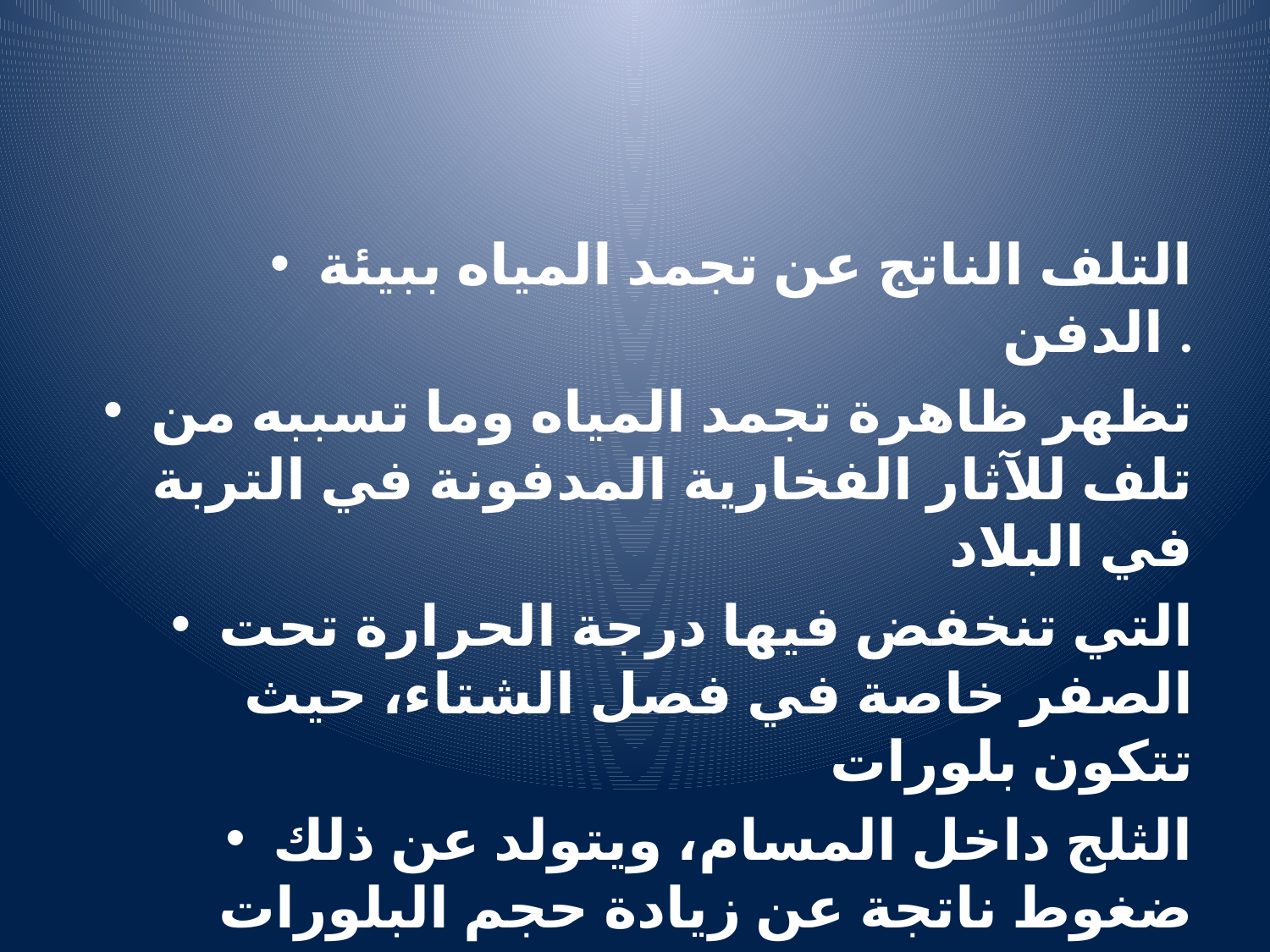

#
التلف الناتج عن تجمد المياه ببيئة الدفن .
تظهر ظاهرة تجمد المياه وما تسببه من تلف للآثار الفخارية المدفونة في التربة في البلاد
التي تنخفض فيها درجة الحرارة تحت الصفر خاصة في فصل الشتاء، حيث تتكون بلورات
الثلج داخل المسام، ويتولد عن ذلك ضغوط ناتجة عن زيادة حجم البلورات الثلجية حوالي
، ٪٩